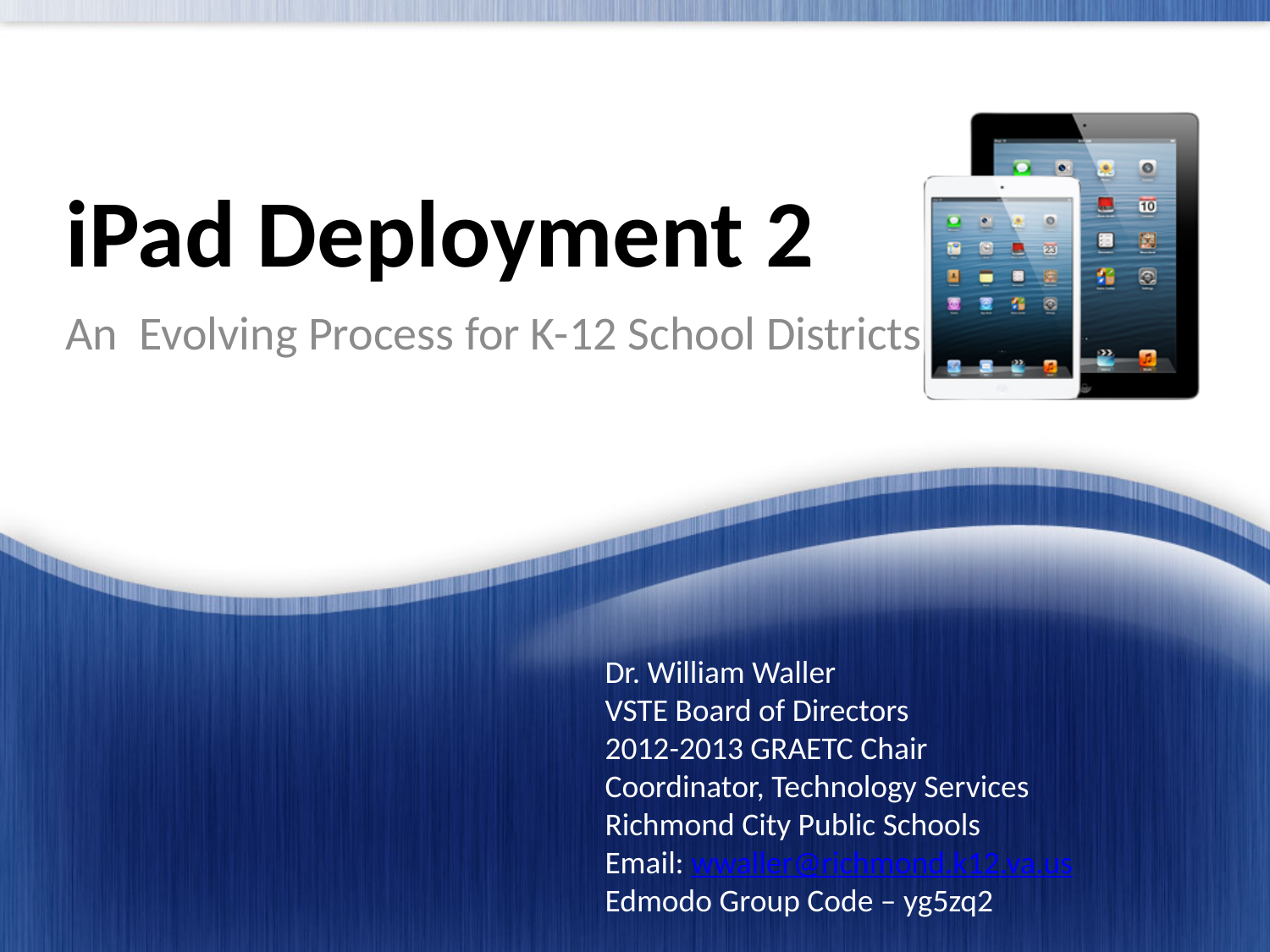

# iPad Deployment 2
An  Evolving Process for K-12 School Districts
Dr. William Waller
VSTE Board of Directors
2012-2013 GRAETC Chair
Coordinator, Technology Services
Richmond City Public Schools
Email: wwaller@richmond.k12.va.us
Edmodo Group Code – yg5zq2